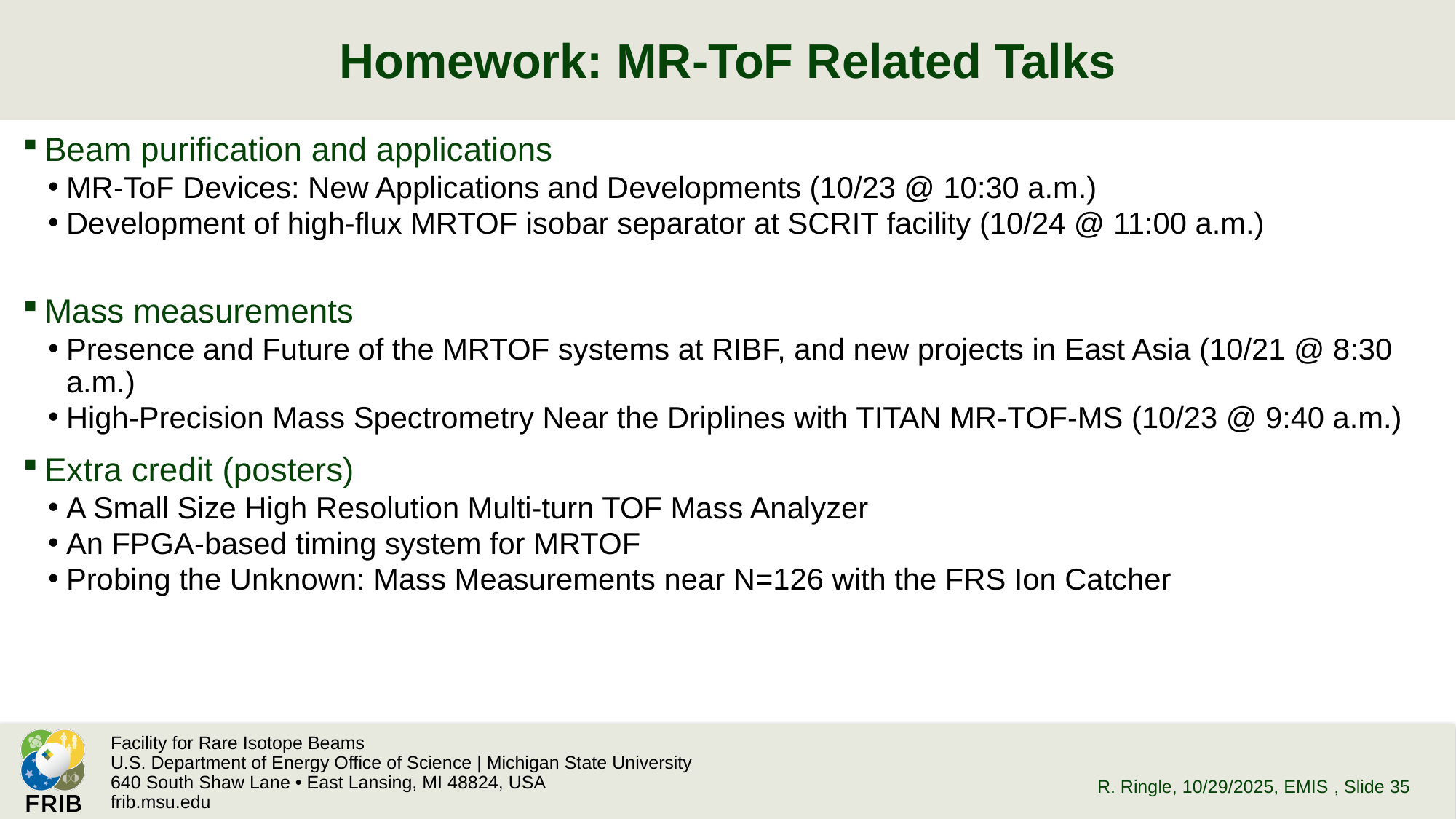

# Homework: MR-ToF Related Talks
Beam purification and applications
MR-ToF Devices: New Applications and Developments (10/23 @ 10:30 a.m.)
Development of high-flux MRTOF isobar separator at SCRIT facility (10/24 @ 11:00 a.m.)

Mass measurements
Presence and Future of the MRTOF systems at RIBF, and new projects in East Asia (10/21 @ 8:30 a.m.)
High-Precision Mass Spectrometry Near the Driplines with TITAN MR-TOF-MS (10/23 @ 9:40 a.m.)
Extra credit (posters)
A Small Size High Resolution Multi-turn TOF Mass Analyzer
An FPGA-based timing system for MRTOF
Probing the Unknown: Mass Measurements near N=126 with the FRS Ion Catcher
R. Ringle, 10/29/2025, EMIS
, Slide 35